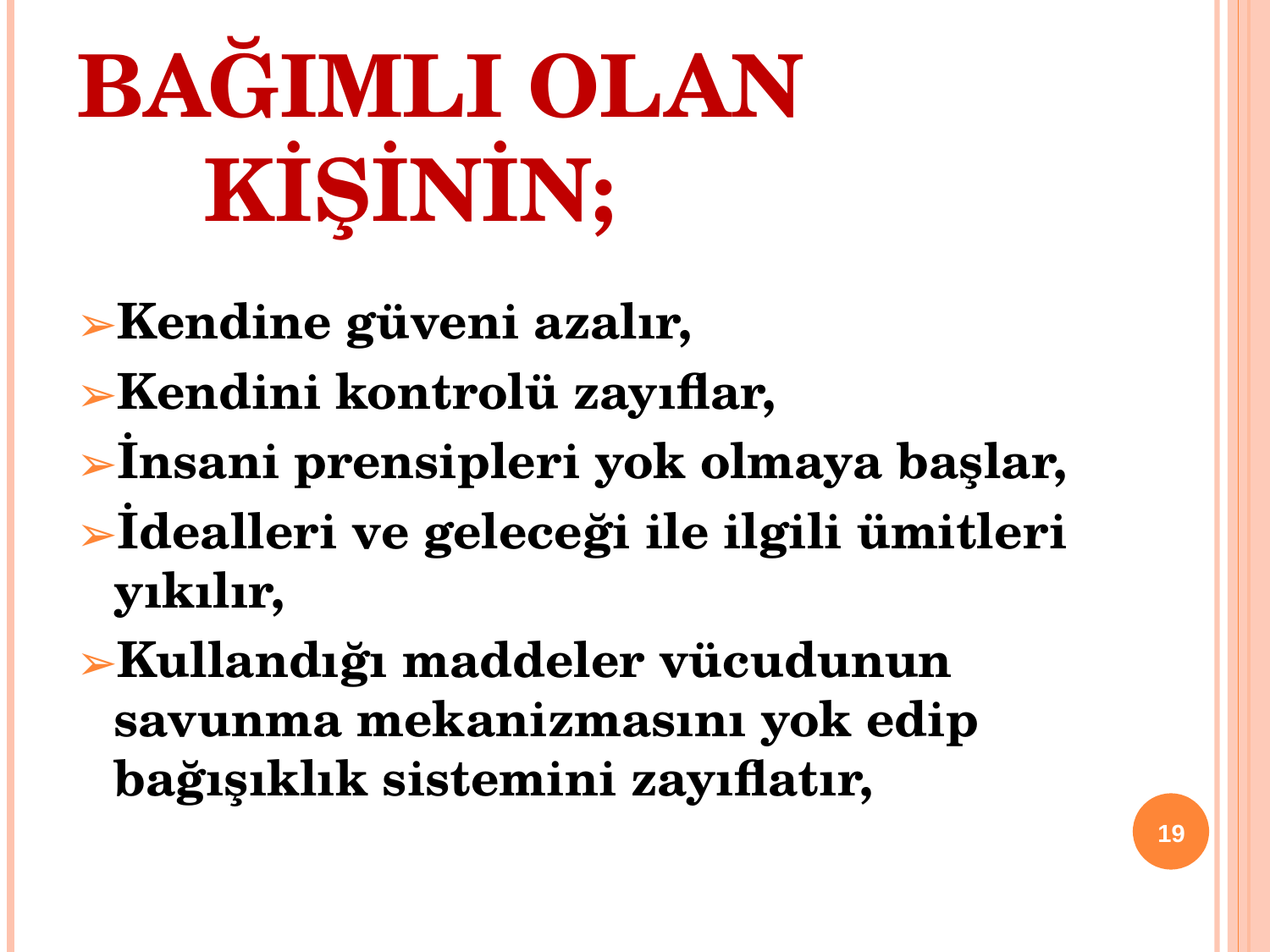

# BAĞIMLI OLAN 			KİŞİNİN;

Kendine güveni azalır,
Kendini kontrolü zayıflar,
İnsani prensipleri yok olmaya başlar,
İdealleri ve geleceği ile ilgili ümitleri yıkılır,
Kullandığı maddeler vücudunun savunma mekanizmasını yok edip bağışıklık sistemini zayıflatır,

19